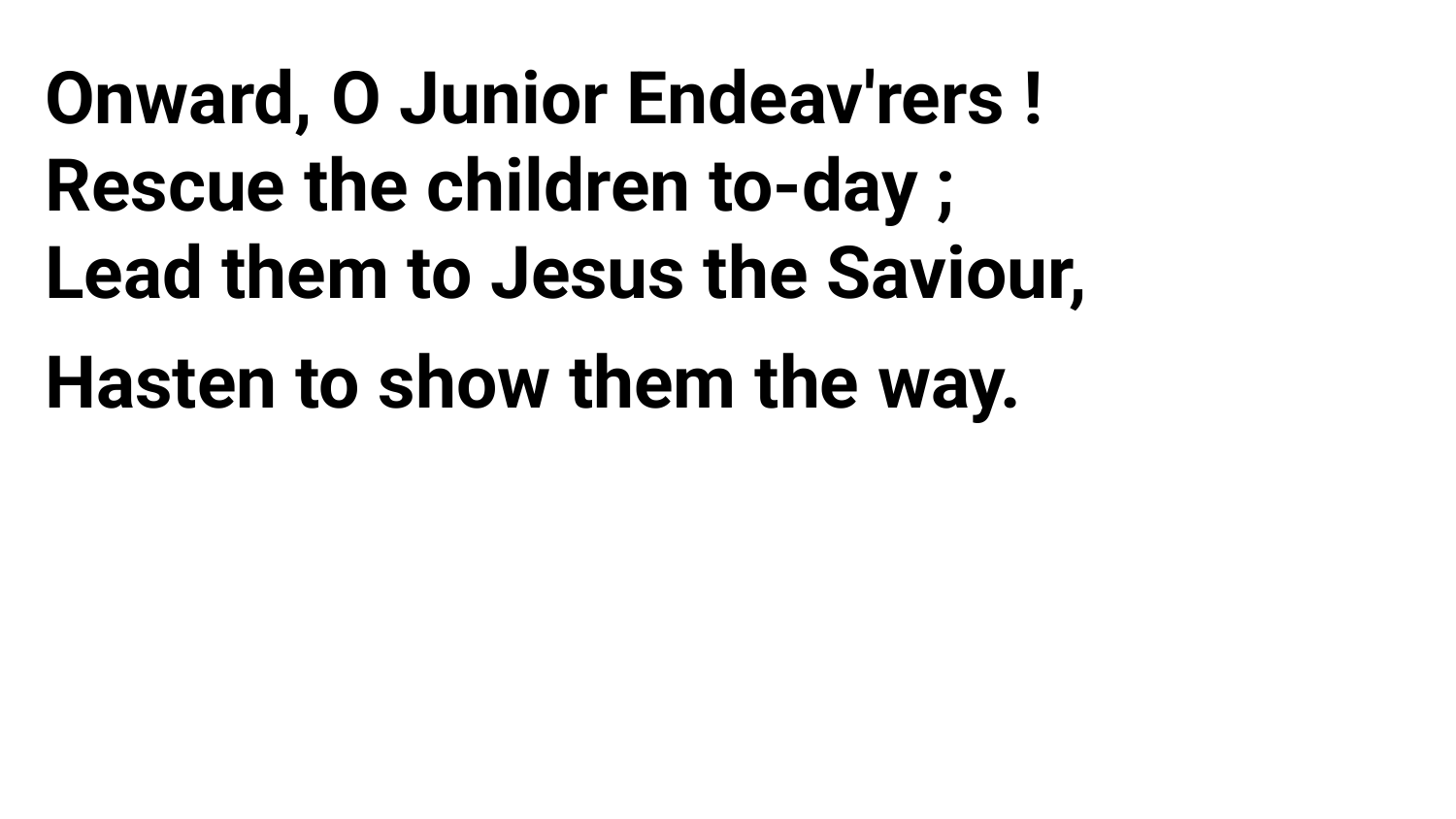

Onward, O Junior Endeav'rers !
Rescue the children to-day ;
Lead them to Jesus the Saviour,
Hasten to show them the way.